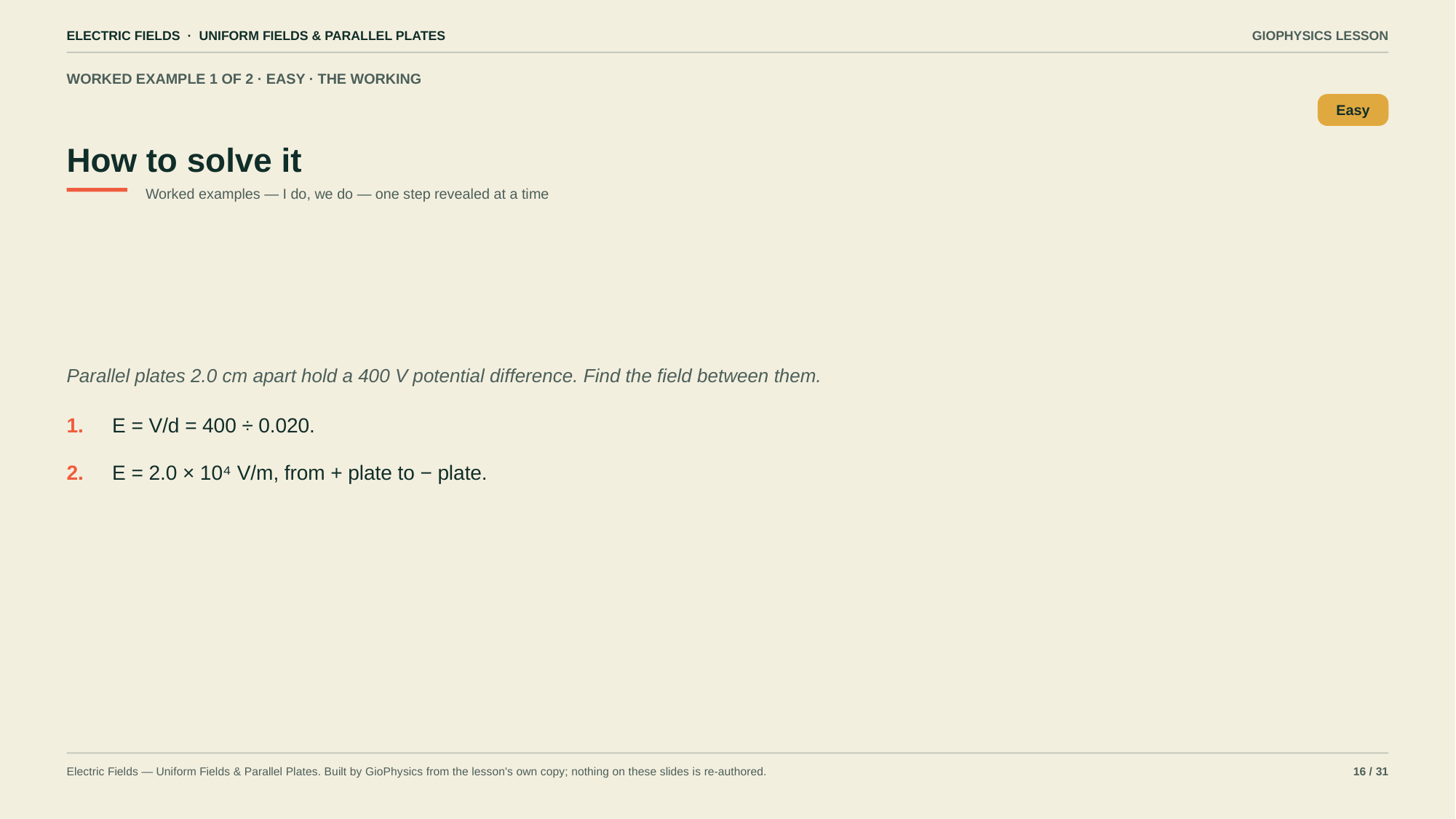

ELECTRIC FIELDS  ·  UNIFORM FIELDS & PARALLEL PLATES
GIOPHYSICS LESSON

WORKED EXAMPLE 1 OF 2 · EASY · THE WORKING
How to solve it

Easy
Worked examples — I do, we do — one step revealed at a time

Parallel plates 2.0 cm apart hold a 400 V potential difference. Find the field between them.
1.
E = V/d = 400 ÷ 0.020.
2.
E = 2.0 × 10⁴ V/m, from + plate to − plate.

Electric Fields — Uniform Fields & Parallel Plates. Built by GioPhysics from the lesson's own copy; nothing on these slides is re-authored.
16 / 31